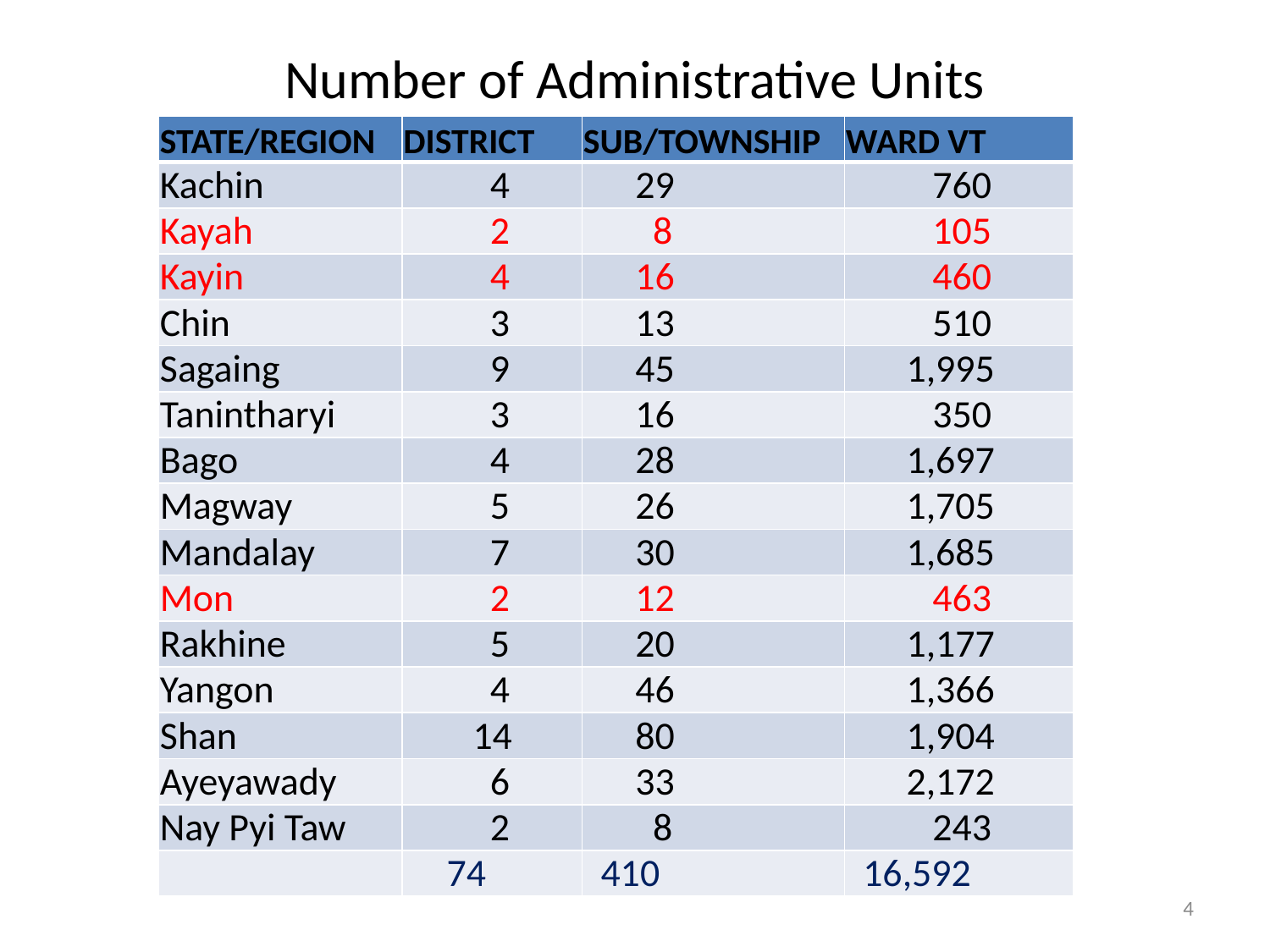

# Number of Administrative Units
| STATE/REGION | DISTRICT | SUB/TOWNSHIP | WARD VT |
| --- | --- | --- | --- |
| Kachin | 4 | 29 | 760 |
| Kayah | 2 | 8 | 105 |
| Kayin | 4 | 16 | 460 |
| Chin | 3 | 13 | 510 |
| Sagaing | 9 | 45 | 1,995 |
| Tanintharyi | 3 | 16 | 350 |
| Bago | 4 | 28 | 1,697 |
| Magway | 5 | 26 | 1,705 |
| Mandalay | 7 | 30 | 1,685 |
| Mon | 2 | 12 | 463 |
| Rakhine | 5 | 20 | 1,177 |
| Yangon | 4 | 46 | 1,366 |
| Shan | 14 | 80 | 1,904 |
| Ayeyawady | 6 | 33 | 2,172 |
| Nay Pyi Taw | 2 | 8 | 243 |
|  | 74 | 410 | 16,592 |

4